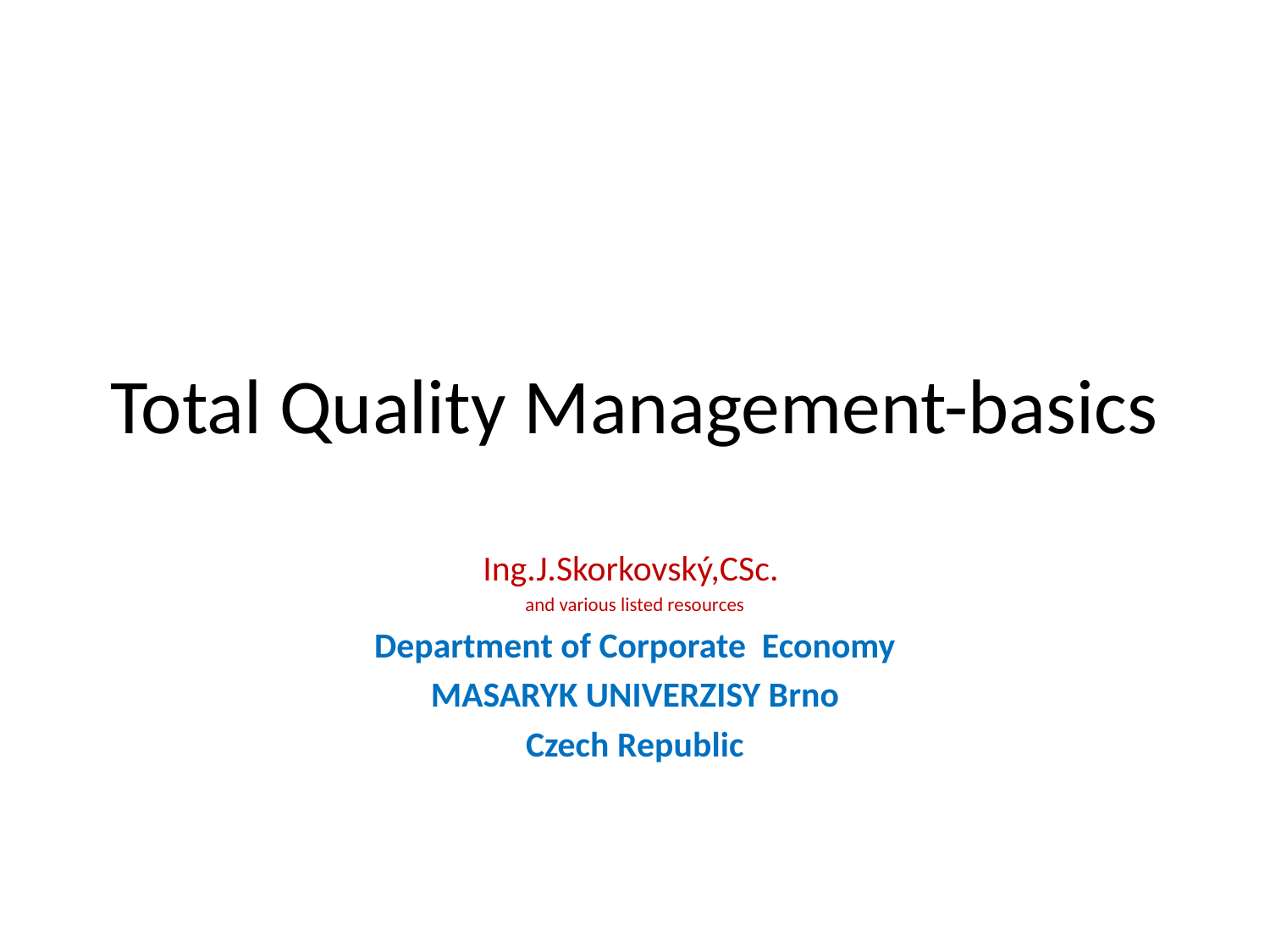

# Total Quality Management-basics
Ing.J.Skorkovský,CSc.
and various listed resources
Department of Corporate  Economy
MASARYK UNIVERZISY Brno
Czech Republic